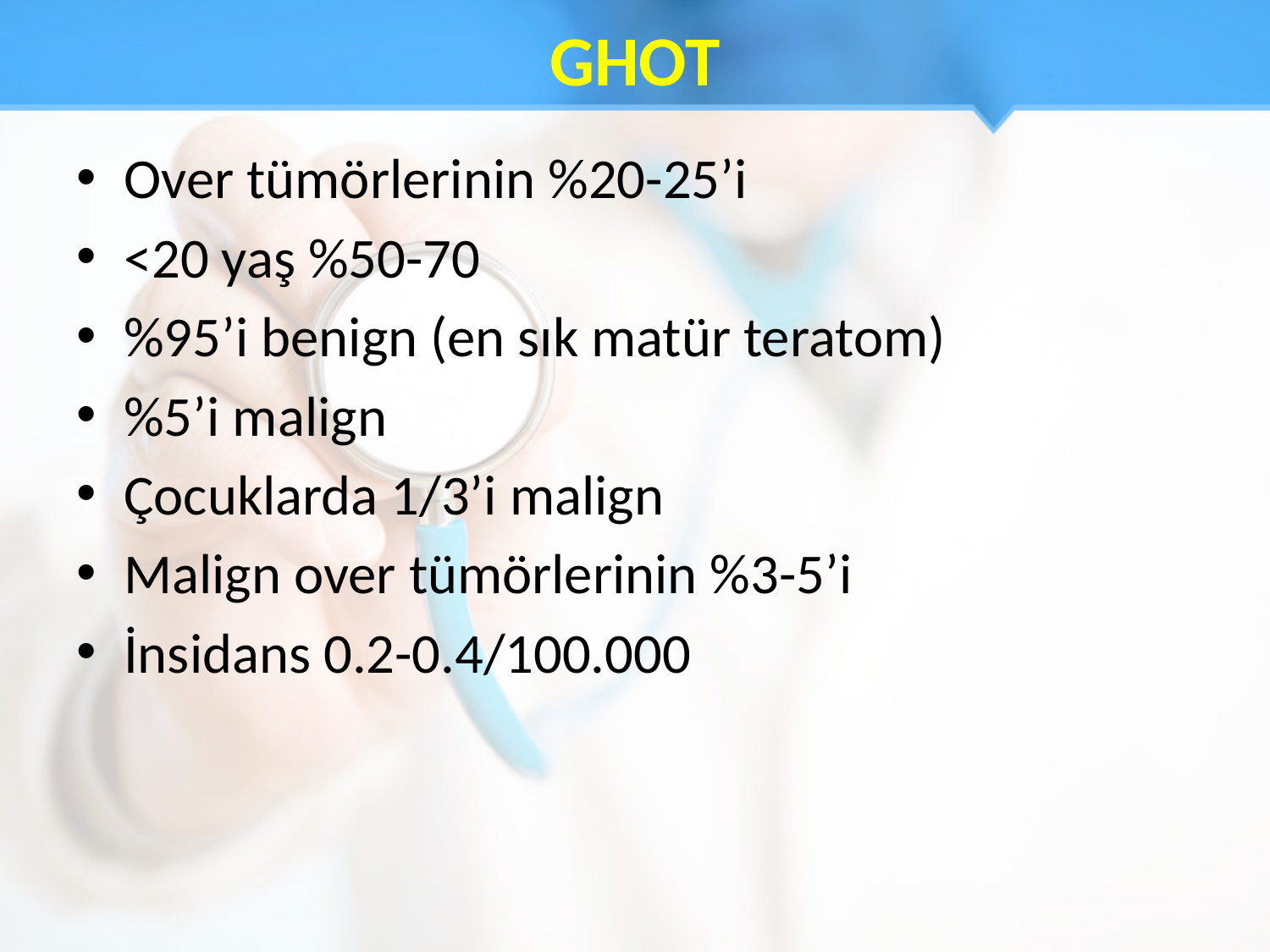

# GHOT
Over tümörlerinin %20-25’i
<20 yaş %50-70
%95’i benign (en sık matür teratom)
%5’i malign
Çocuklarda 1/3’i malign
Malign over tümörlerinin %3-5’i
İnsidans 0.2-0.4/100.000